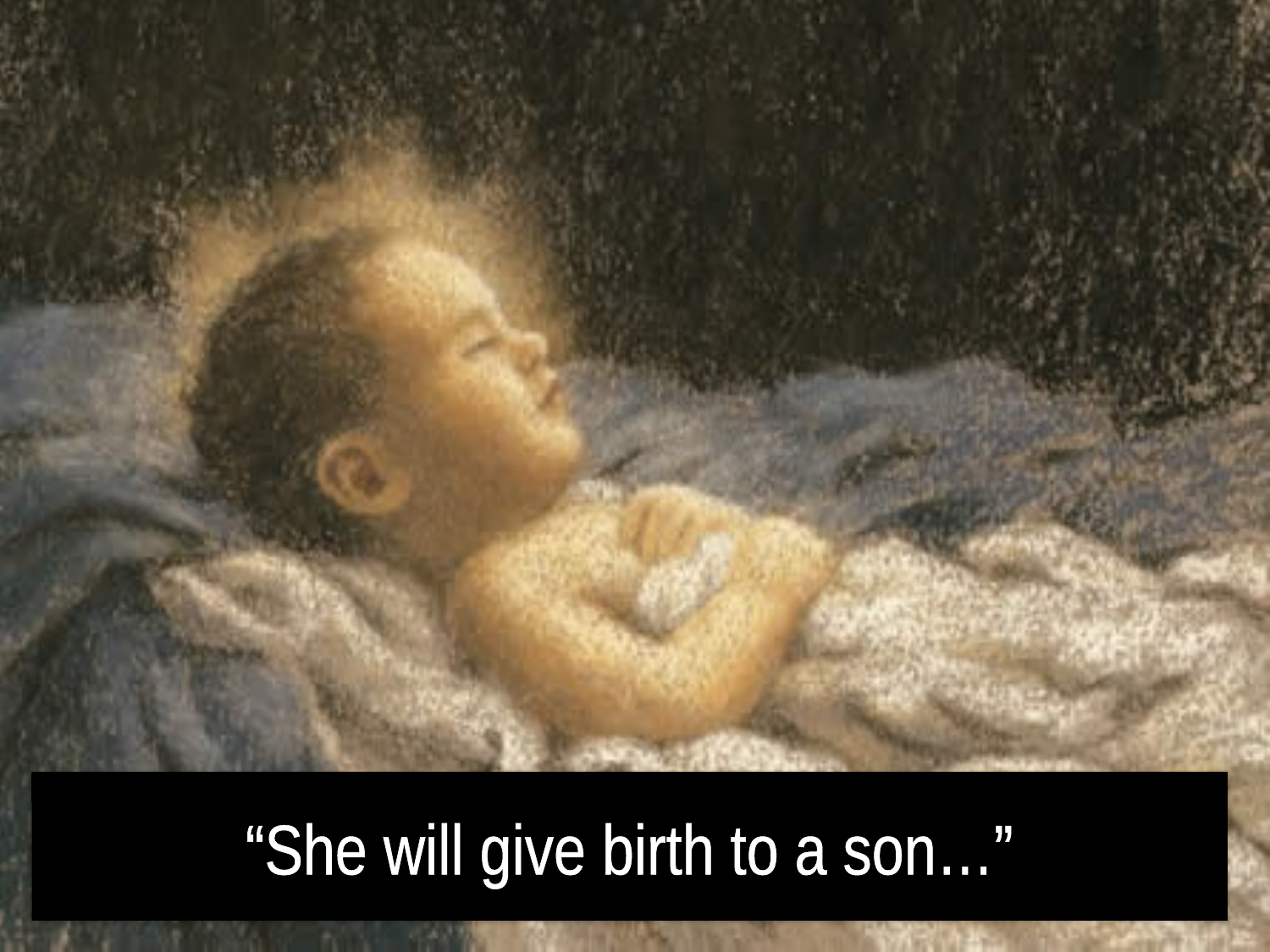

“She will give birth to a son…”